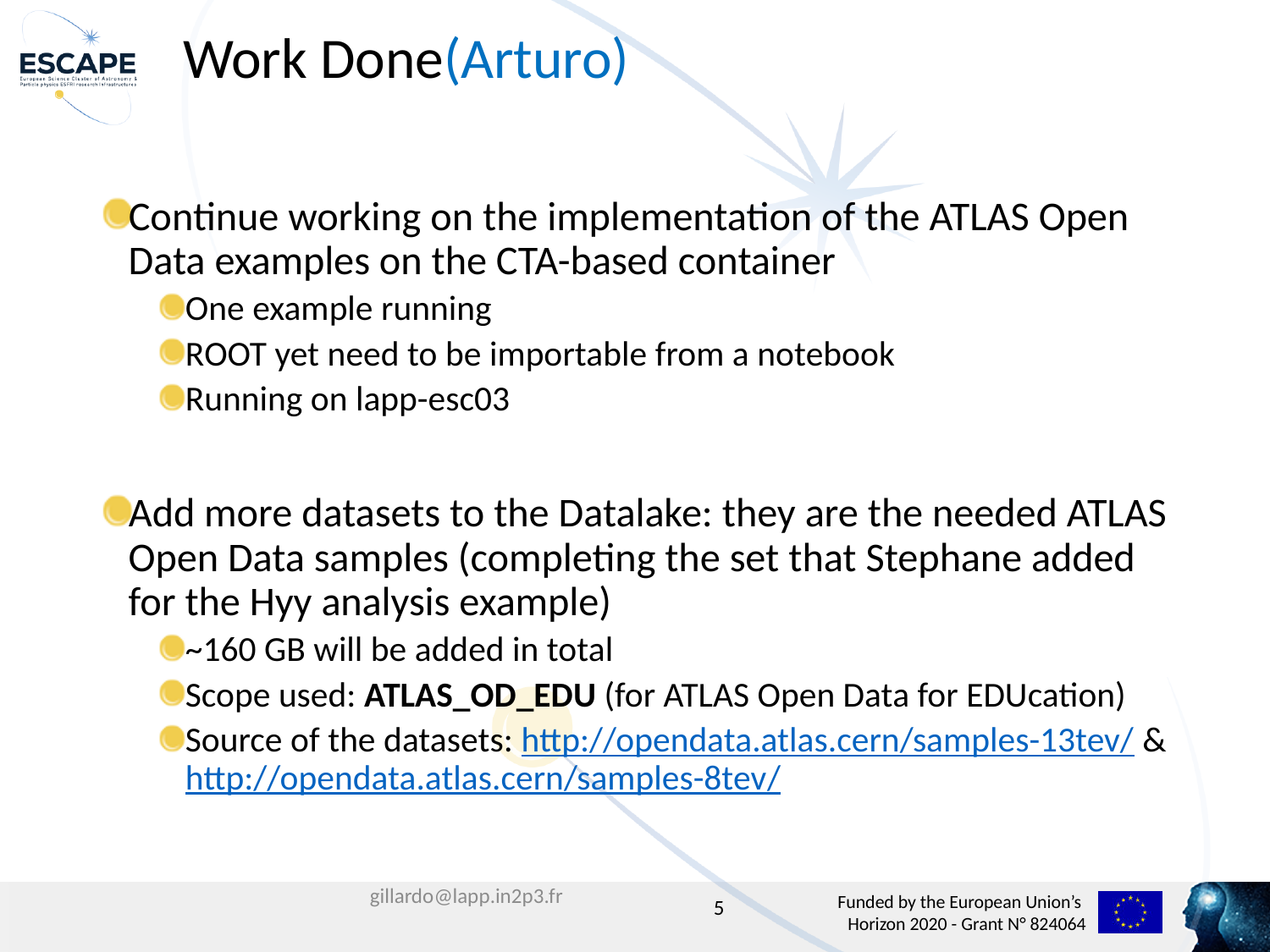

# Work Done(Arturo)
Continue working on the implementation of the ATLAS Open Data examples on the CTA-based container
One example running
ROOT yet need to be importable from a notebook
Running on lapp-esc03

Add more datasets to the Datalake: they are the needed ATLAS Open Data samples (completing the set that Stephane added for the Hyy analysis example)
~160 GB will be added in total
Scope used: ATLAS_OD_EDU (for ATLAS Open Data for EDUcation)
Source of the datasets: http://opendata.atlas.cern/samples-13tev/ & http://opendata.atlas.cern/samples-8tev/
5
gillardo@lapp.in2p3.fr